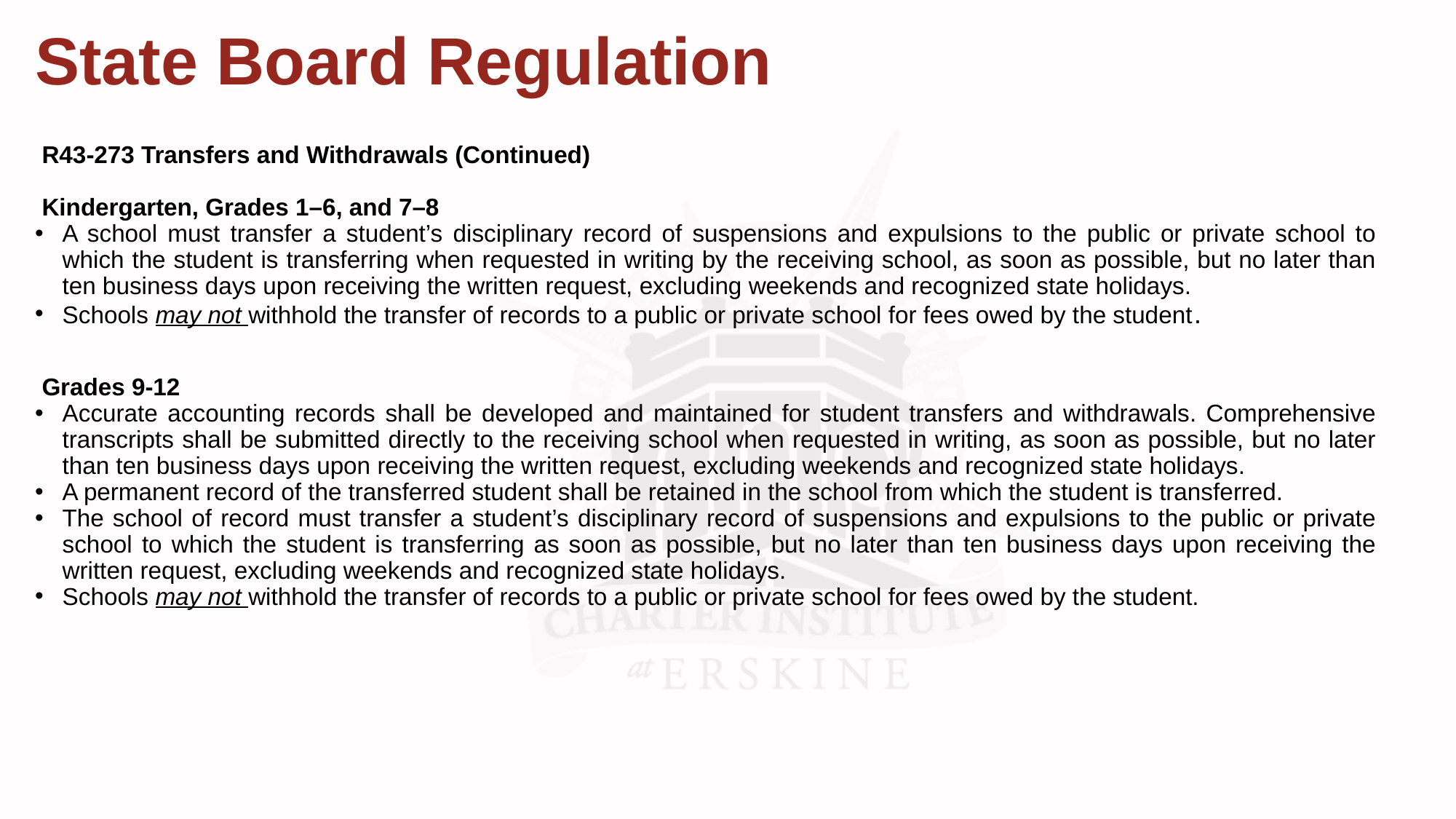

# State Board Regulation
R43-273 Transfers and Withdrawals (Continued)

Kindergarten, Grades 1–6, and 7–8
A school must transfer a student’s disciplinary record of suspensions and expulsions to the public or private school to which the student is transferring when requested in writing by the receiving school, as soon as possible, but no later than ten business days upon receiving the written request, excluding weekends and recognized state holidays.
Schools may not withhold the transfer of records to a public or private school for fees owed by the student.

Grades 9-12
Accurate accounting records shall be developed and maintained for student transfers and withdrawals. Comprehensive transcripts shall be submitted directly to the receiving school when requested in writing, as soon as possible, but no later than ten business days upon receiving the written request, excluding weekends and recognized state holidays.
A permanent record of the transferred student shall be retained in the school from which the student is transferred.
The school of record must transfer a student’s disciplinary record of suspensions and expulsions to the public or private school to which the student is transferring as soon as possible, but no later than ten business days upon receiving the written request, excluding weekends and recognized state holidays.
Schools may not withhold the transfer of records to a public or private school for fees owed by the student.